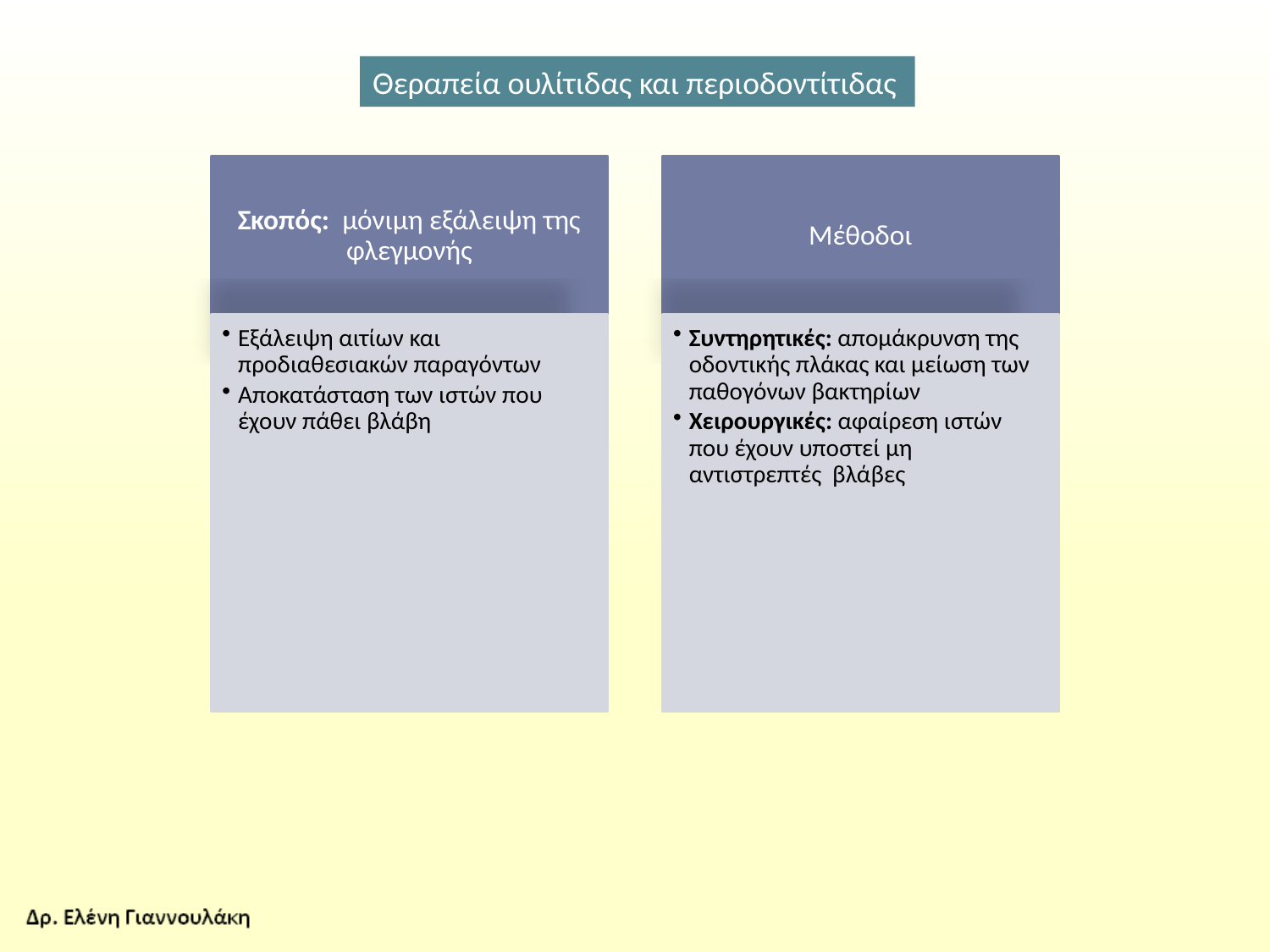

Θεραπεία ουλίτιδας και περιοδοντίτιδας
Σκοπός:  μόνιμη εξάλειψη της φλεγμονής
Μέθοδοι
Εξάλειψη αιτίων και προδιαθεσιακών παραγόντων
Αποκατάσταση των ιστών που έχουν πάθει βλάβη
Συντηρητικές: απομάκρυνση της οδοντικής πλάκας και μείωση των παθογόνων βακτηρίων
Χειρουργικές: αφαίρεση ιστών που έχουν υποστεί μη αντιστρεπτές  βλάβες